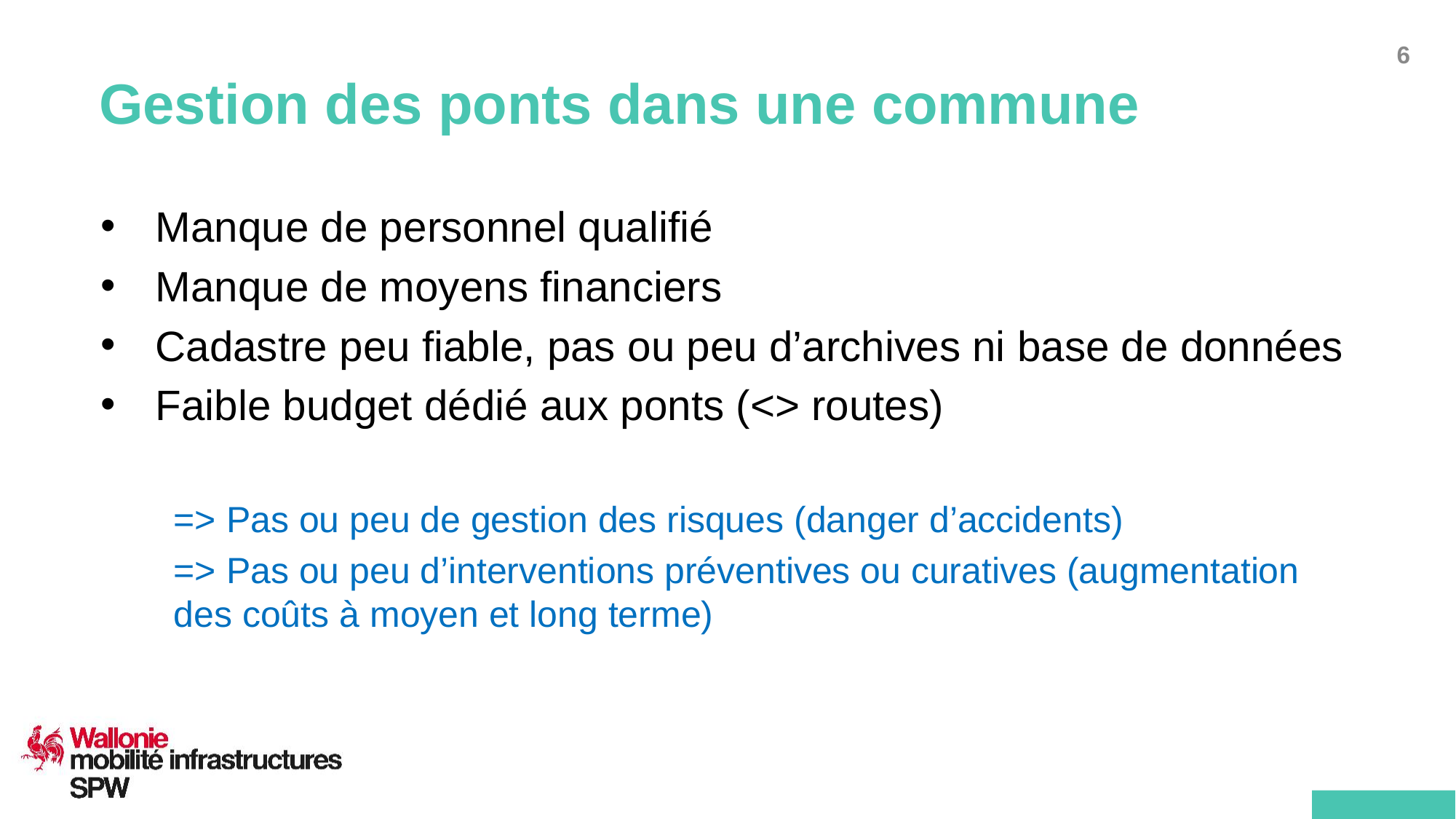

# Gestion des ponts dans une commune
Manque de personnel qualifié
Manque de moyens financiers
Cadastre peu fiable, pas ou peu d’archives ni base de données
Faible budget dédié aux ponts (<> routes)

=> Pas ou peu de gestion des risques (danger d’accidents)
=> Pas ou peu d’interventions préventives ou curatives (augmentation des coûts à moyen et long terme)